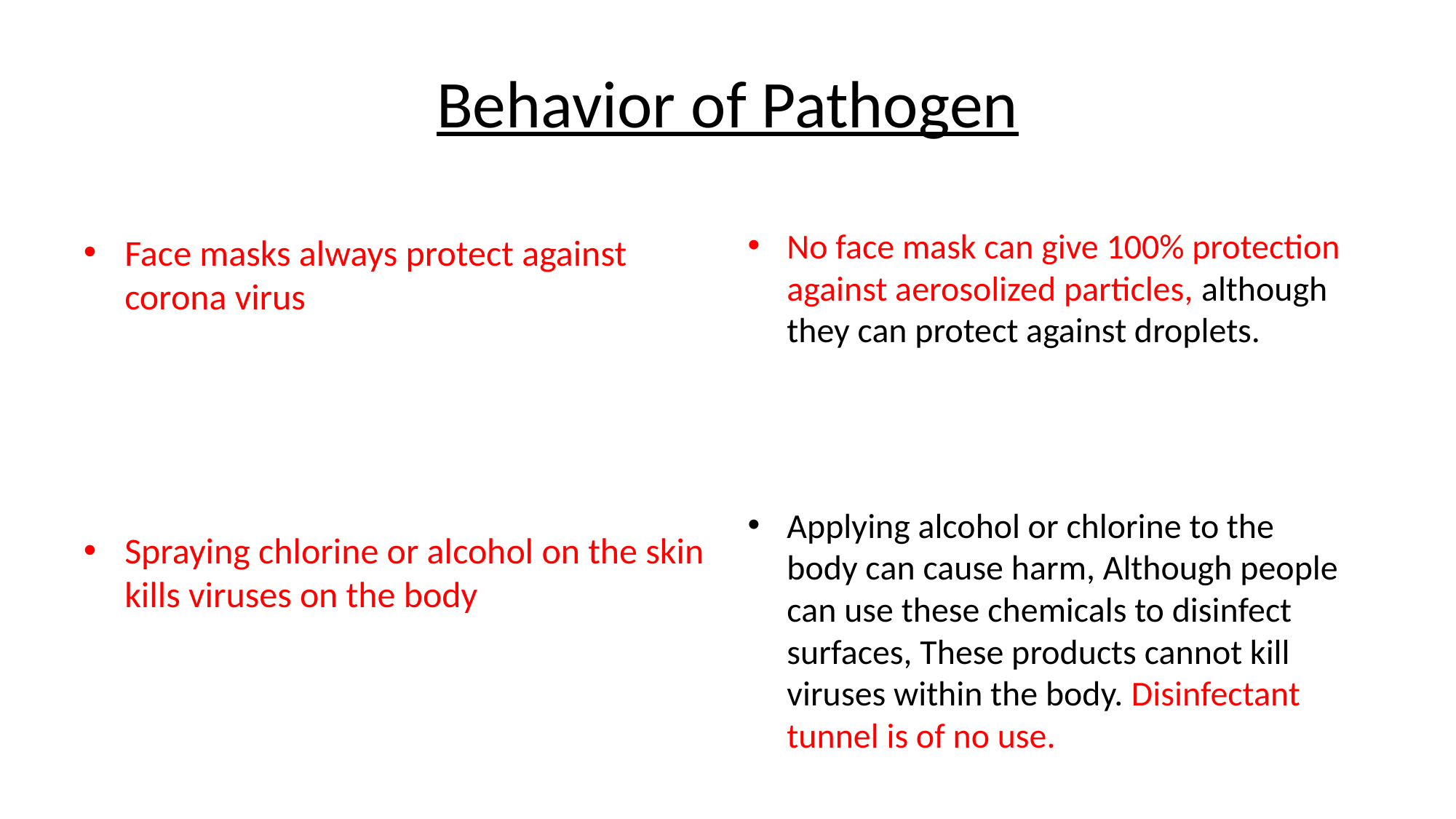

# Behavior of Pathogen
No face mask can give 100% protection against aerosolized particles, although they can protect against droplets.

Applying alcohol or chlorine to the body can cause harm, Although people can use these chemicals to disinfect surfaces, These products cannot kill viruses within the body. Disinfectant tunnel is of no use.

Face masks always protect against corona virus

Spraying chlorine or alcohol on the skin kills viruses on the body